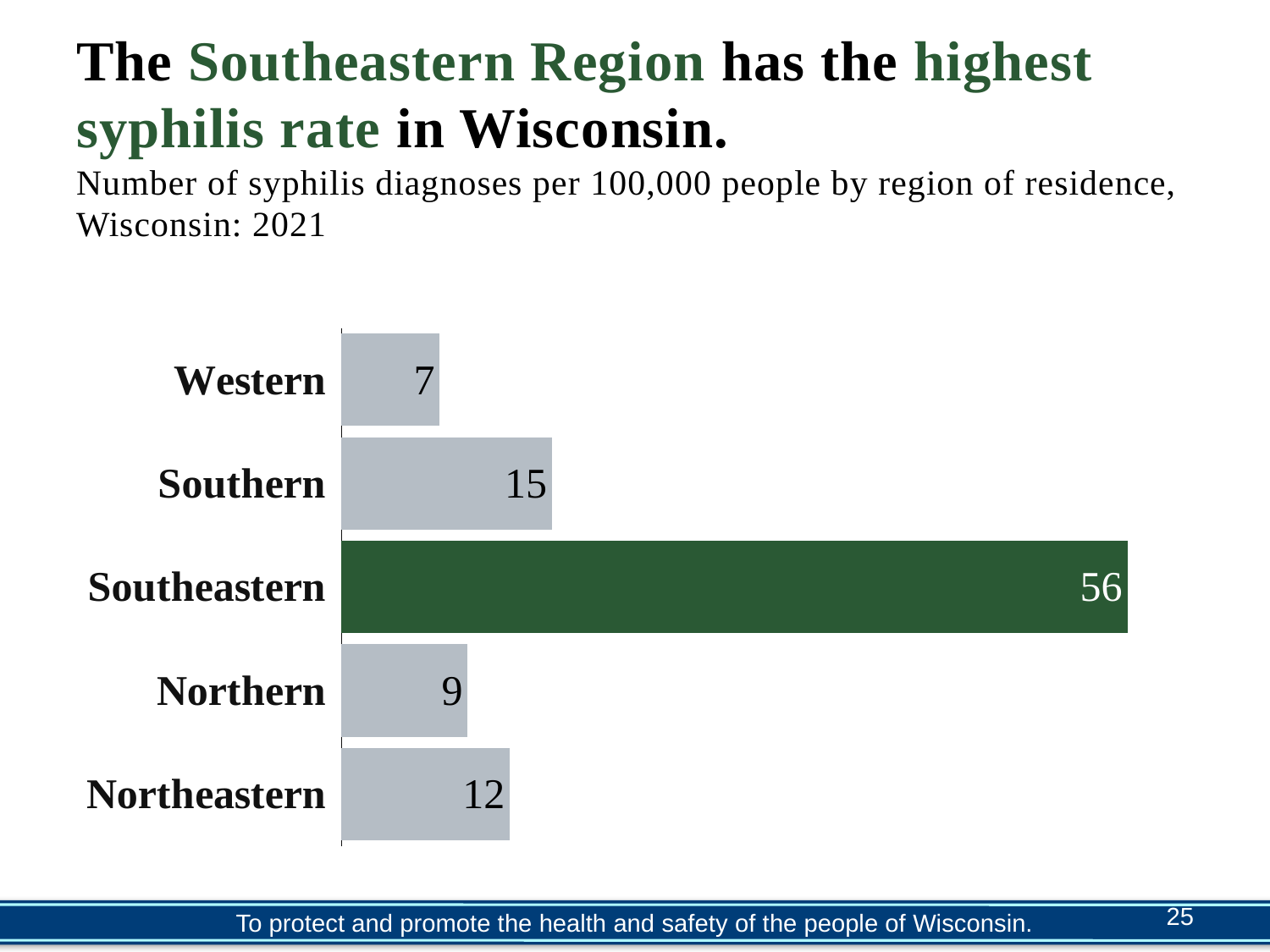

# The Southeastern Region has the highest syphilis rate in Wisconsin. Number of syphilis diagnoses per 100,000 people by region of residence, Wisconsin: 2021

### Chart

| Category | Syphilis |
|---|---|
| Northeastern  | 12.0 |
| Northern  | 9.0 |
| Southeastern  | 56.0 |
| Southern  | 15.0 |
| Western  | 7.0 |
25